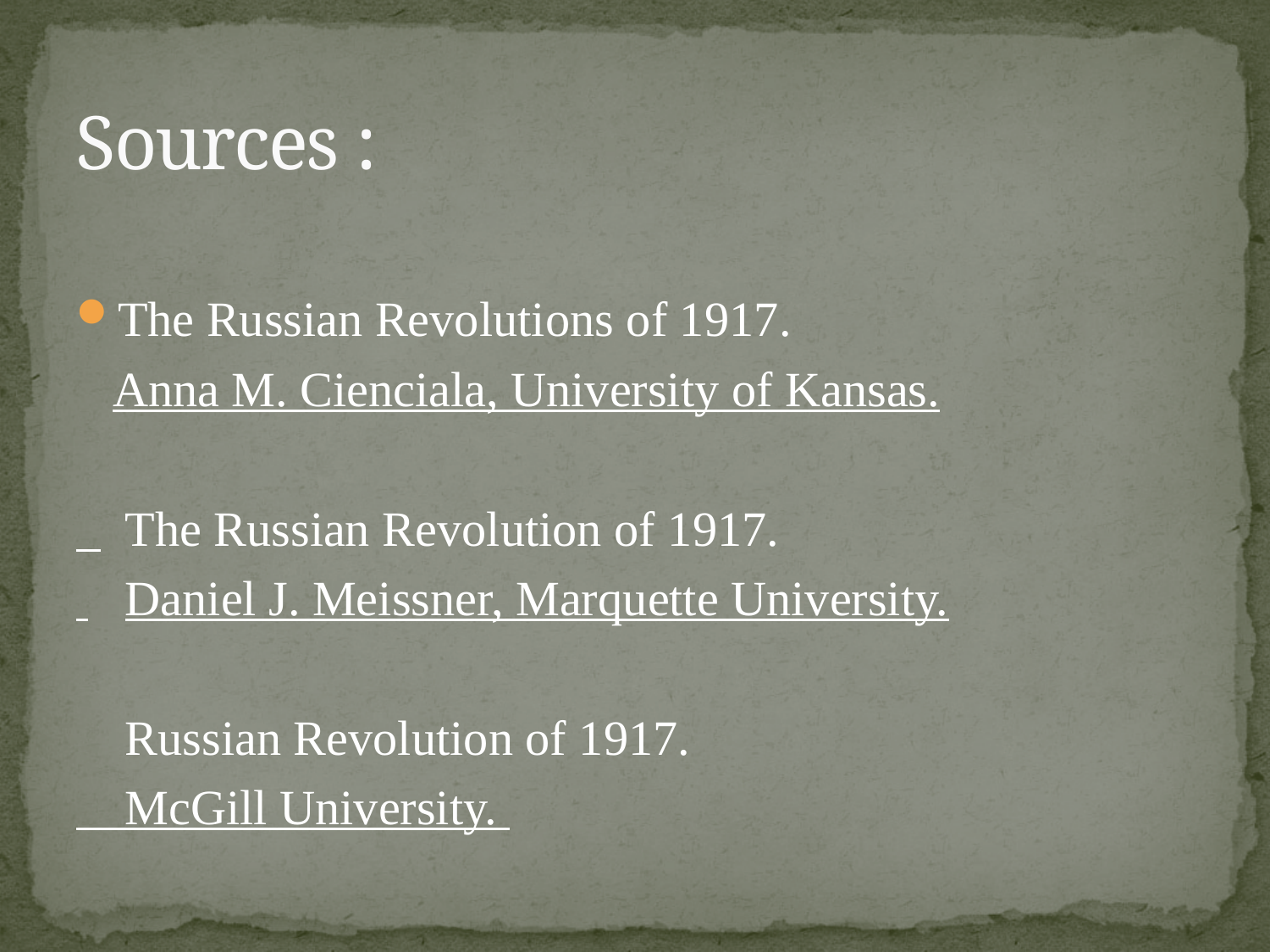

# Sources :

The Russian Revolutions of 1917.
   Anna M. Cienciala, University of Kansas.

    The Russian Revolution of 1917.
    Daniel J. Meissner, Marquette University.

    Russian Revolution of 1917.
    McGill University.